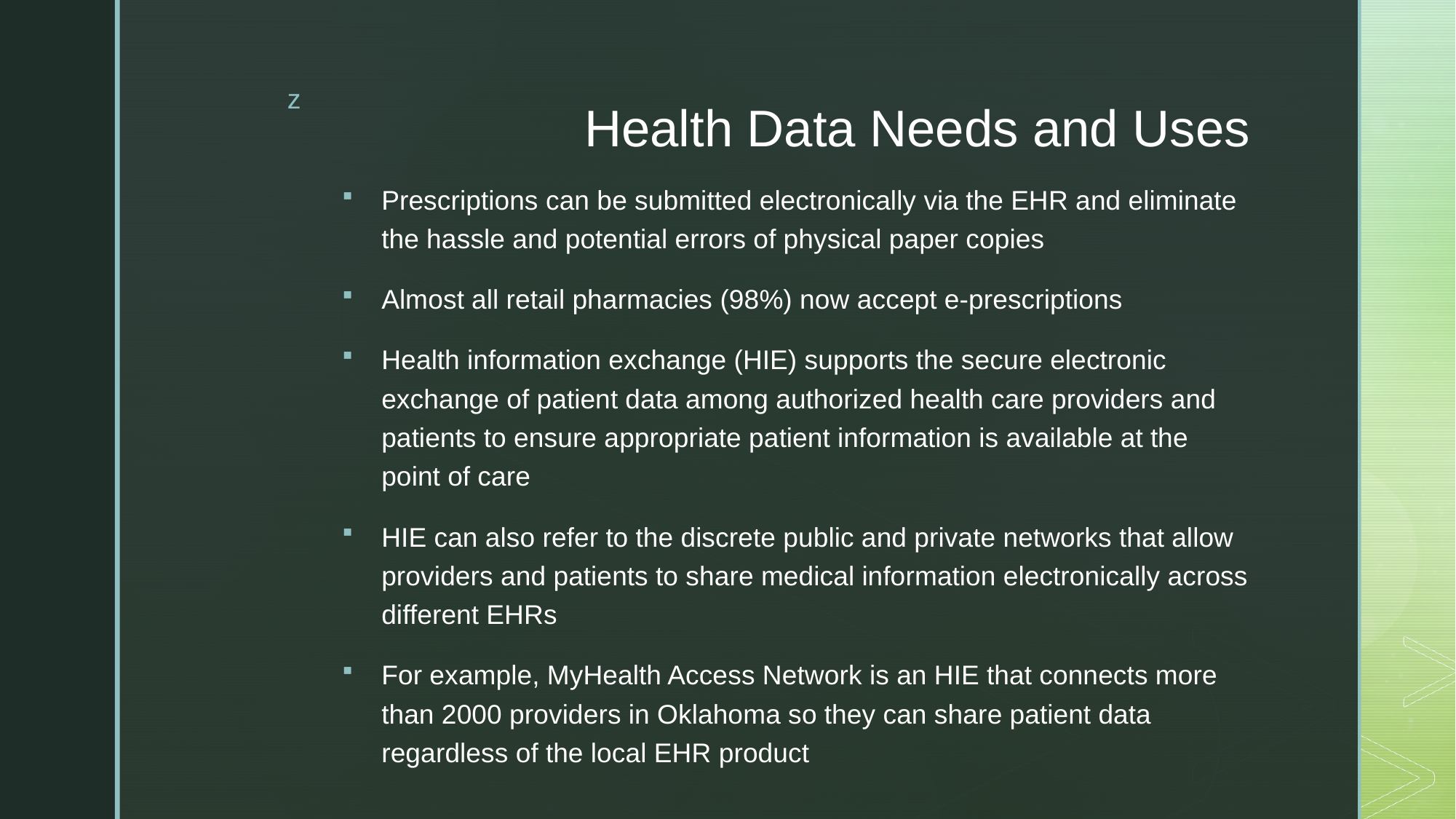

# Health Data Needs and Uses
Prescriptions can be submitted electronically via the EHR and eliminate the hassle and potential errors of physical paper copies
Almost all retail pharmacies (98%) now accept e-prescriptions
Health information exchange (HIE) supports the secure electronic exchange of patient data among authorized health care providers and patients to ensure appropriate patient information is available at the point of care
HIE can also refer to the discrete public and private networks that allow providers and patients to share medical information electronically across different EHRs
For example, MyHealth Access Network is an HIE that connects more than 2000 providers in Oklahoma so they can share patient data regardless of the local EHR product